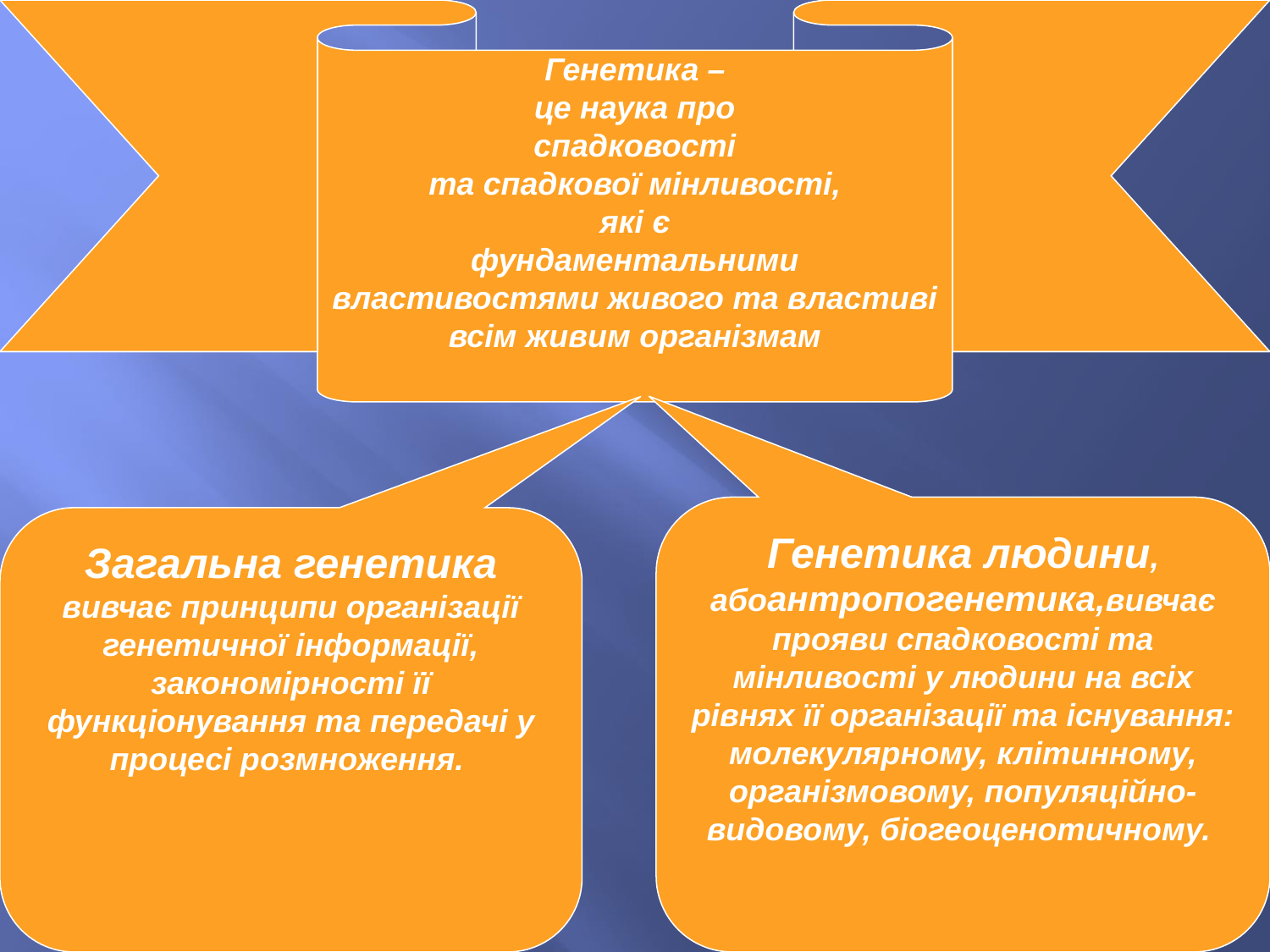

Генетика –
це наука про
спадковості
та спадкової мінливості,
які є
фундаментальними
властивостями живого та властиві
всім живим організмам
Генетика людини,
абоантропогенетика,вивчає прояви спадковості та мінливості у людини на всіх рівнях її організації та існування: молекулярному, клітинному, організмовому, популяційно-видовому, біогеоценотичному.
Загальна генетика
вивчає принципи організації генетичної інформації, закономірності її функціонування та передачі у процесі розмноження.